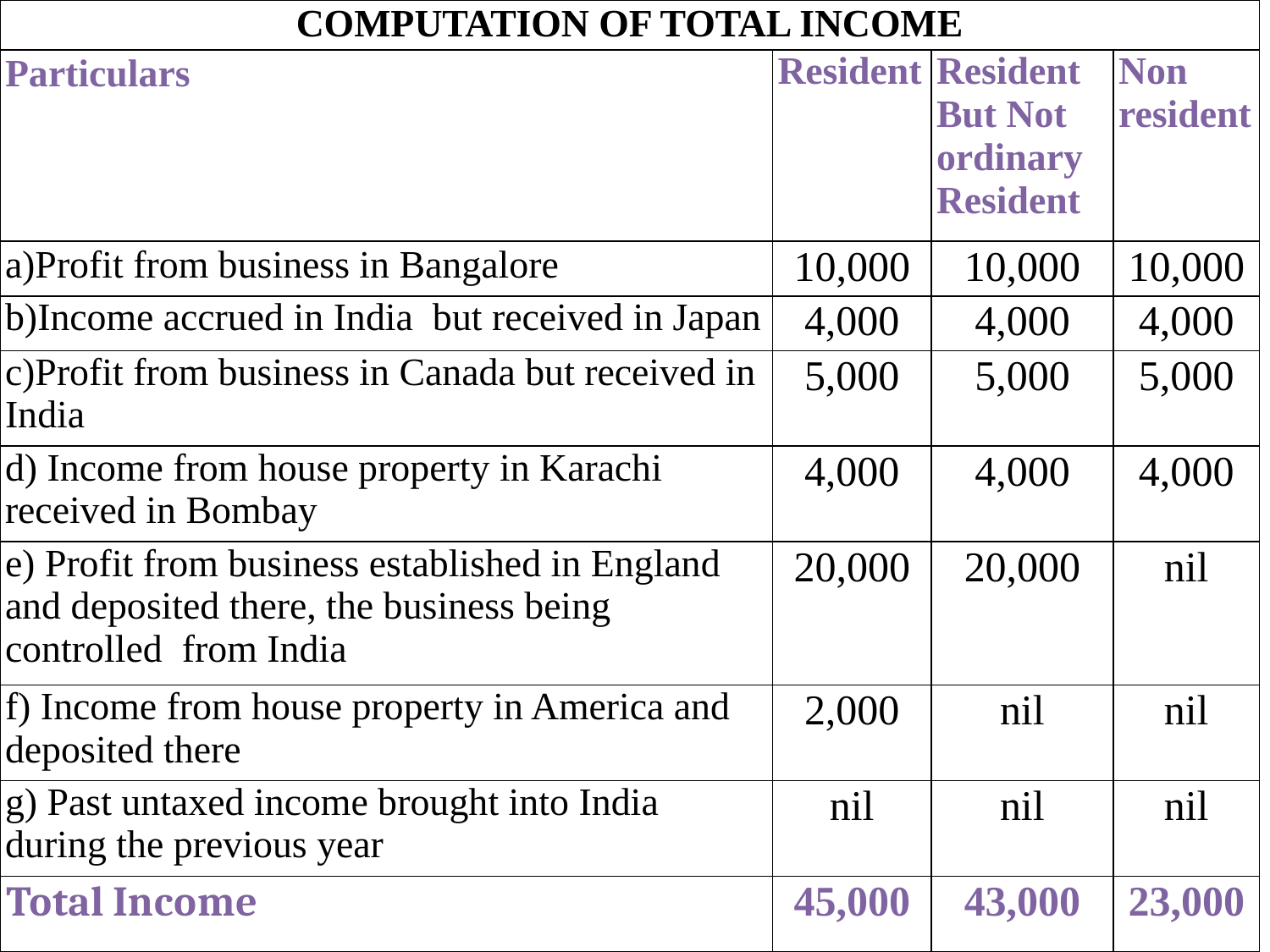

| COMPUTATION OF TOTAL INCOME |  |  |  |
| --- | --- | --- | --- |
| Particulars | Resident | Resident But Not ordinary Resident | Non resident |
| a)Profit from business in Bangalore | 10,000 | 10,000 | 10,000 |
| b)Income accrued in India but received in Japan | 4,000 | 4,000 | 4,000 |
| c)Profit from business in Canada but received in India | 5,000 | 5,000 | 5,000 |
| d) Income from house property in Karachi received in Bombay | 4,000 | 4,000 | 4,000 |
| e) Profit from business established in England and deposited there, the business being controlled from India | 20,000 | 20,000 | nil |
| f) Income from house property in America and deposited there | 2,000 | nil | nil |
| g) Past untaxed income brought into India during the previous year | nil | nil | nil |
| Total Income | 45,000 | 43,000 | 23,000 |